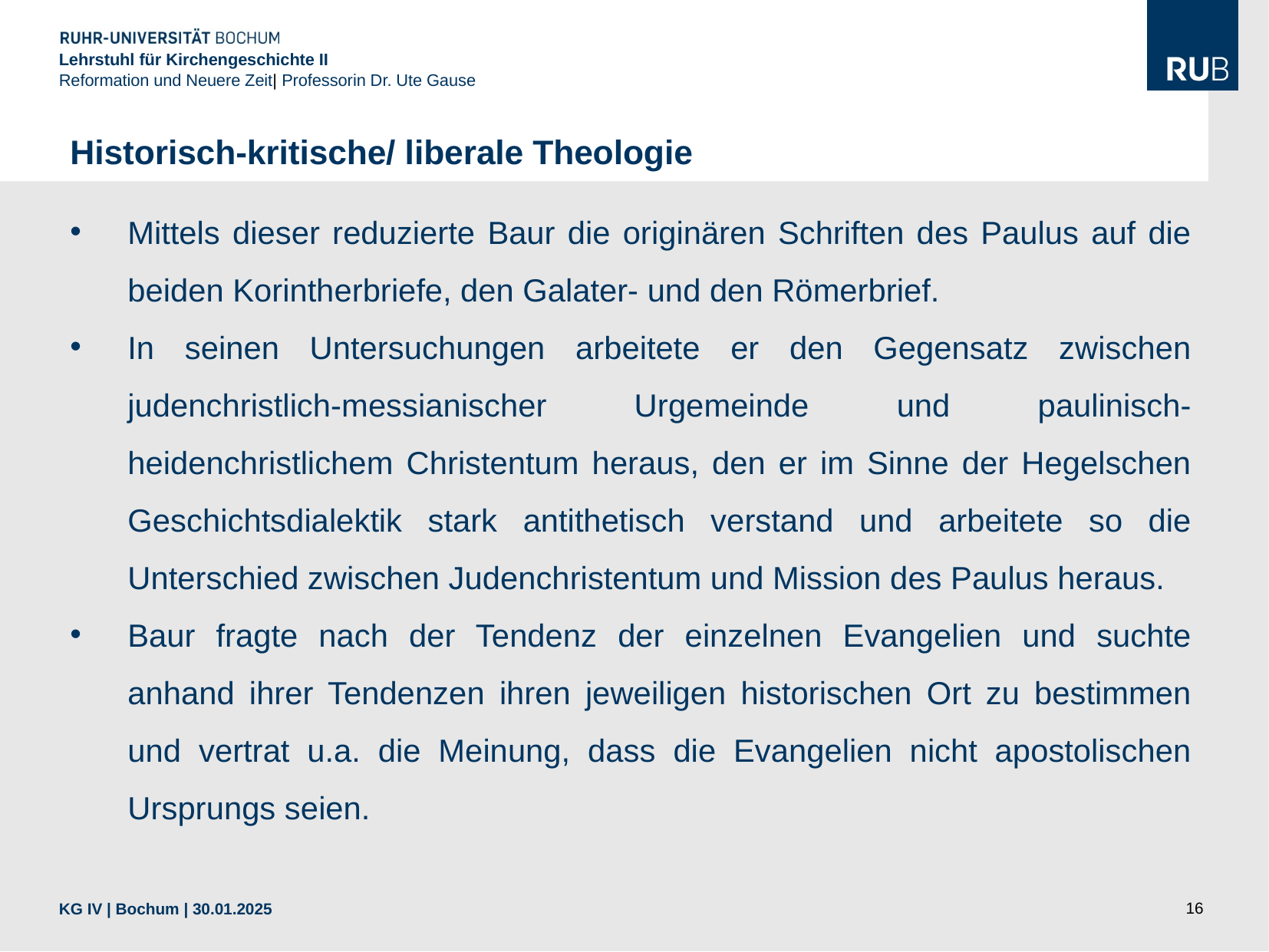

Lehrstuhl für Kirchengeschichte II
Reformation und Neuere Zeit| Professorin Dr. Ute Gause
Historisch-kritische/ liberale Theologie
Mittels dieser reduzierte Baur die originären Schriften des Paulus auf die beiden Korintherbriefe, den Galater- und den Römerbrief.
In seinen Untersuchungen arbeitete er den Gegensatz zwischen judenchristlich-messianischer Urgemeinde und paulinisch-heidenchristlichem Christentum heraus, den er im Sinne der Hegelschen Geschichtsdialektik stark antithetisch verstand und arbeitete so die Unterschied zwischen Judenchristentum und Mission des Paulus heraus.
Baur fragte nach der Tendenz der einzelnen Evangelien und suchte anhand ihrer Tendenzen ihren jeweiligen historischen Ort zu bestimmen und vertrat u.a. die Meinung, dass die Evangelien nicht apostolischen Ursprungs seien.
KG IV | Bochum | 30.01.2025